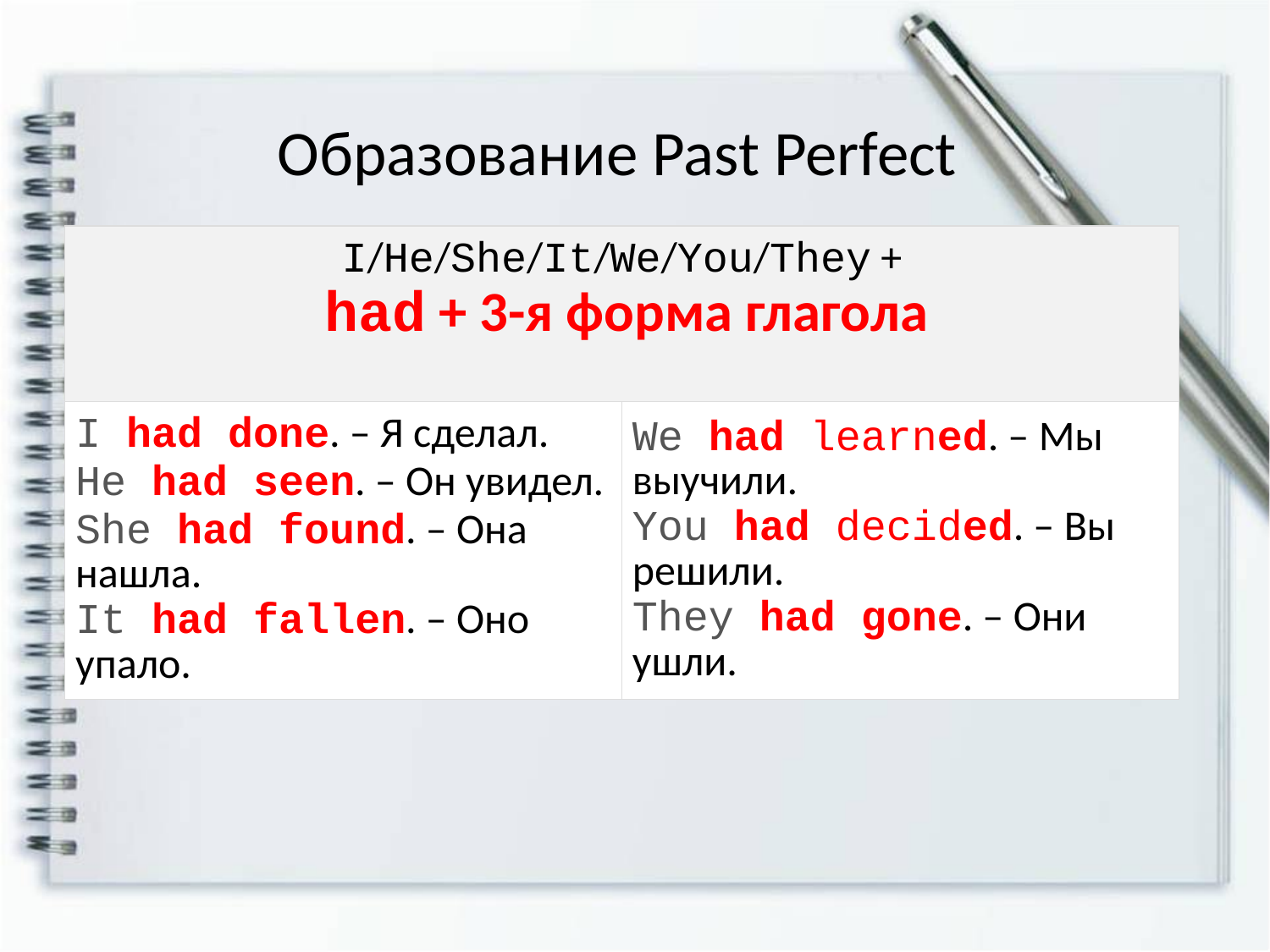

Образование Past Perfect
| I/He/She/It/We/You/They +  had + 3-я форма глагола |  |
| --- | --- |
| I had done. – Я сделал. He had seen. – Он увидел. She had found. – Она нашла. It had fallen. – Оно упало. | We had learned. – Мы выучили. You had decided. – Вы решили. They had gone. – Они ушли. |